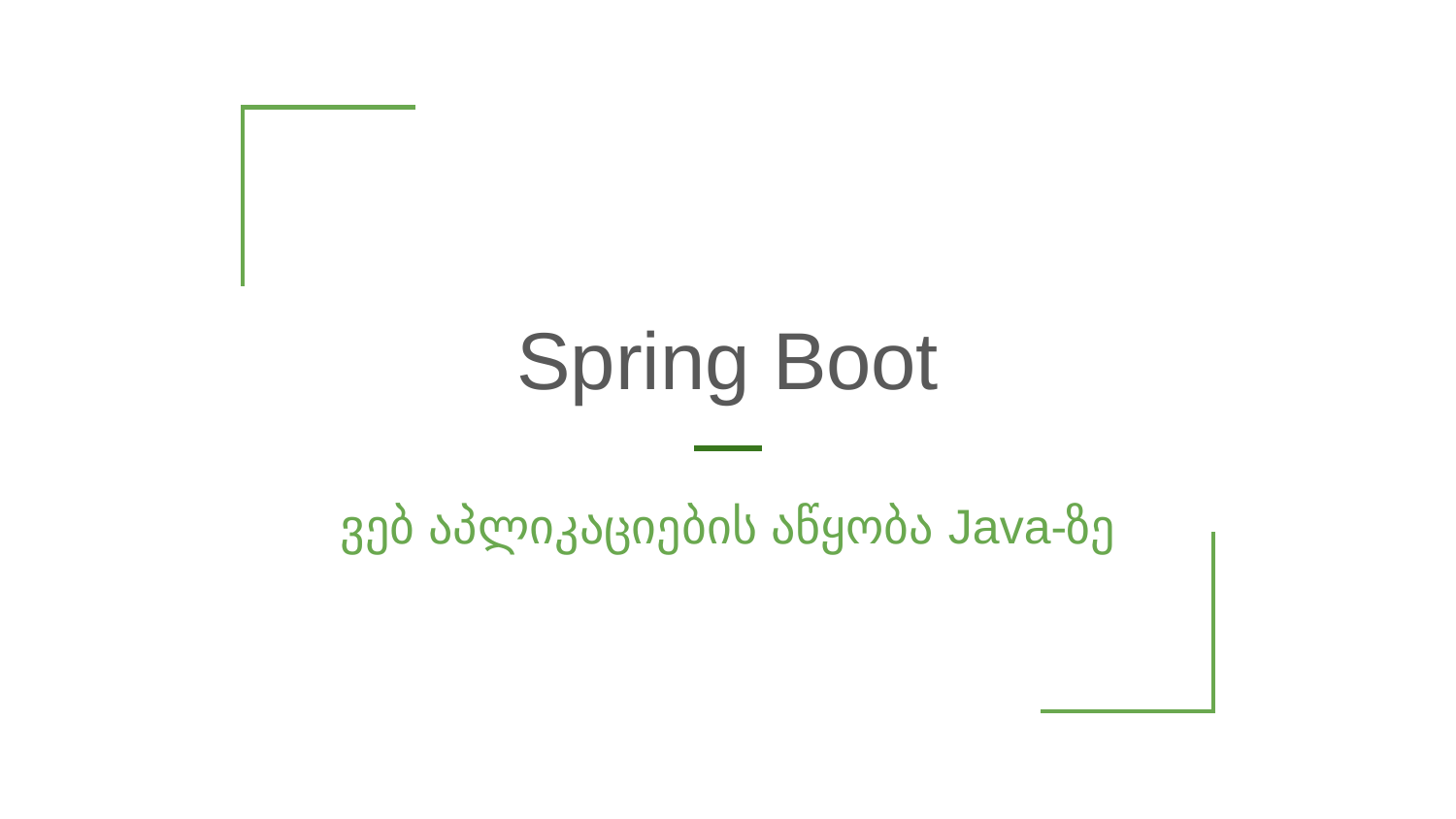

# Spring Boot
ვებ აპლიკაციების აწყობა Java-ზე